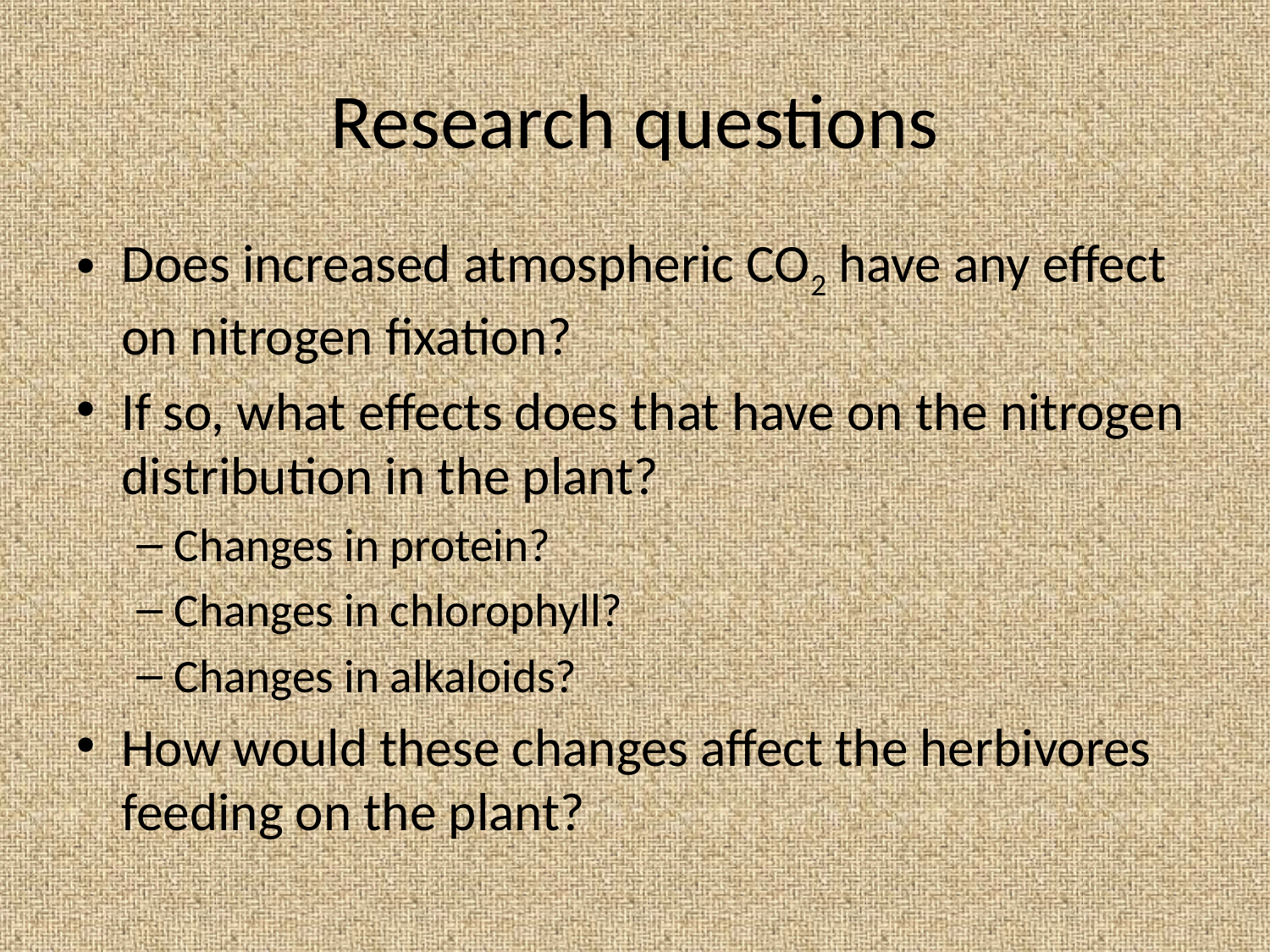

# Research questions
Does increased atmospheric CO2 have any effect on nitrogen fixation?
If so, what effects does that have on the nitrogen distribution in the plant?
Changes in protein?
Changes in chlorophyll?
Changes in alkaloids?
How would these changes affect the herbivores feeding on the plant?